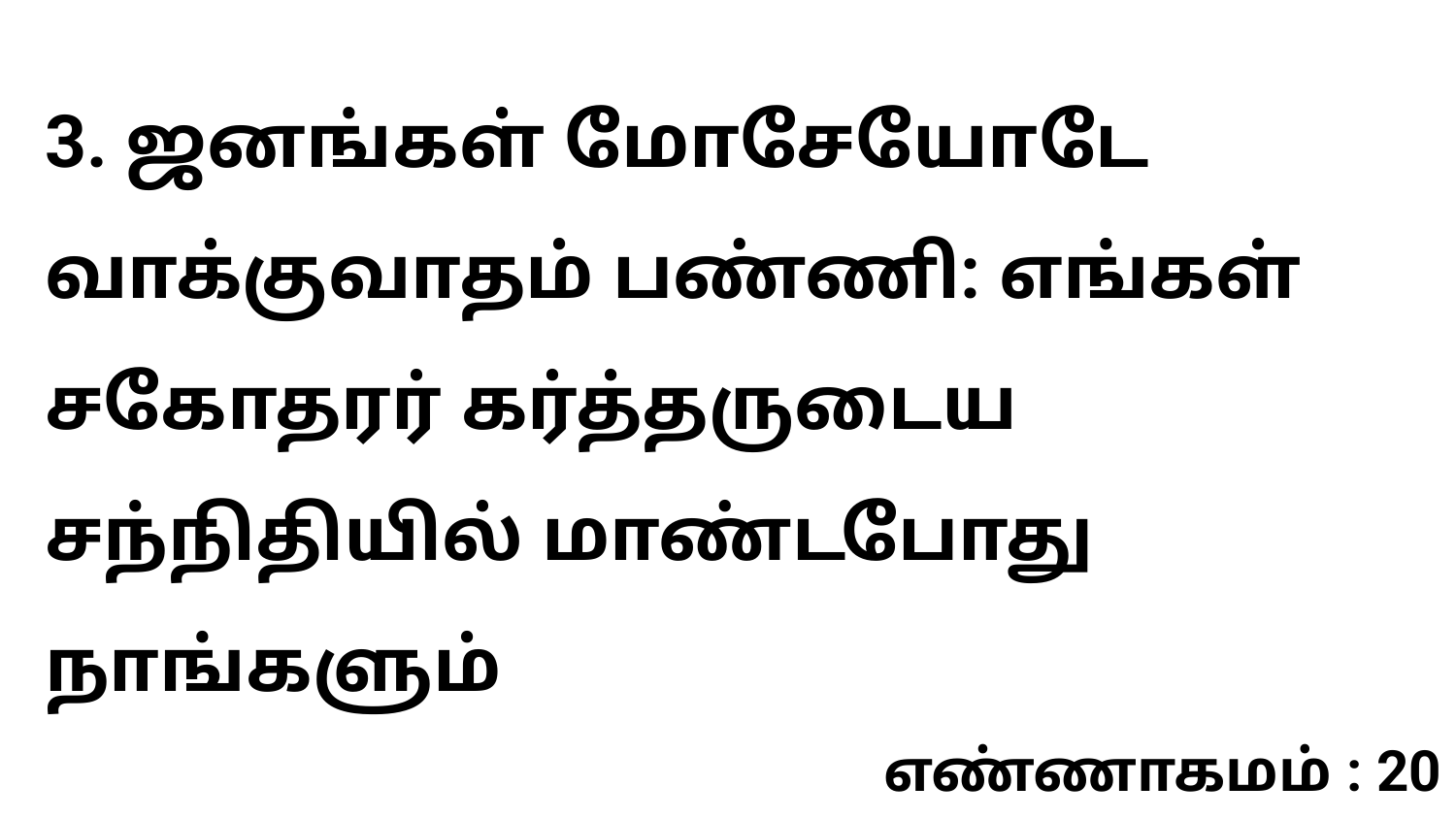

3. ஜனங்கள் மோசேயோடே வாக்குவாதம் பண்ணி: எங்கள் சகோதரர் கர்த்தருடைய சந்நிதியில் மாண்டபோது நாங்களும்
எண்ணாகமம் : 20